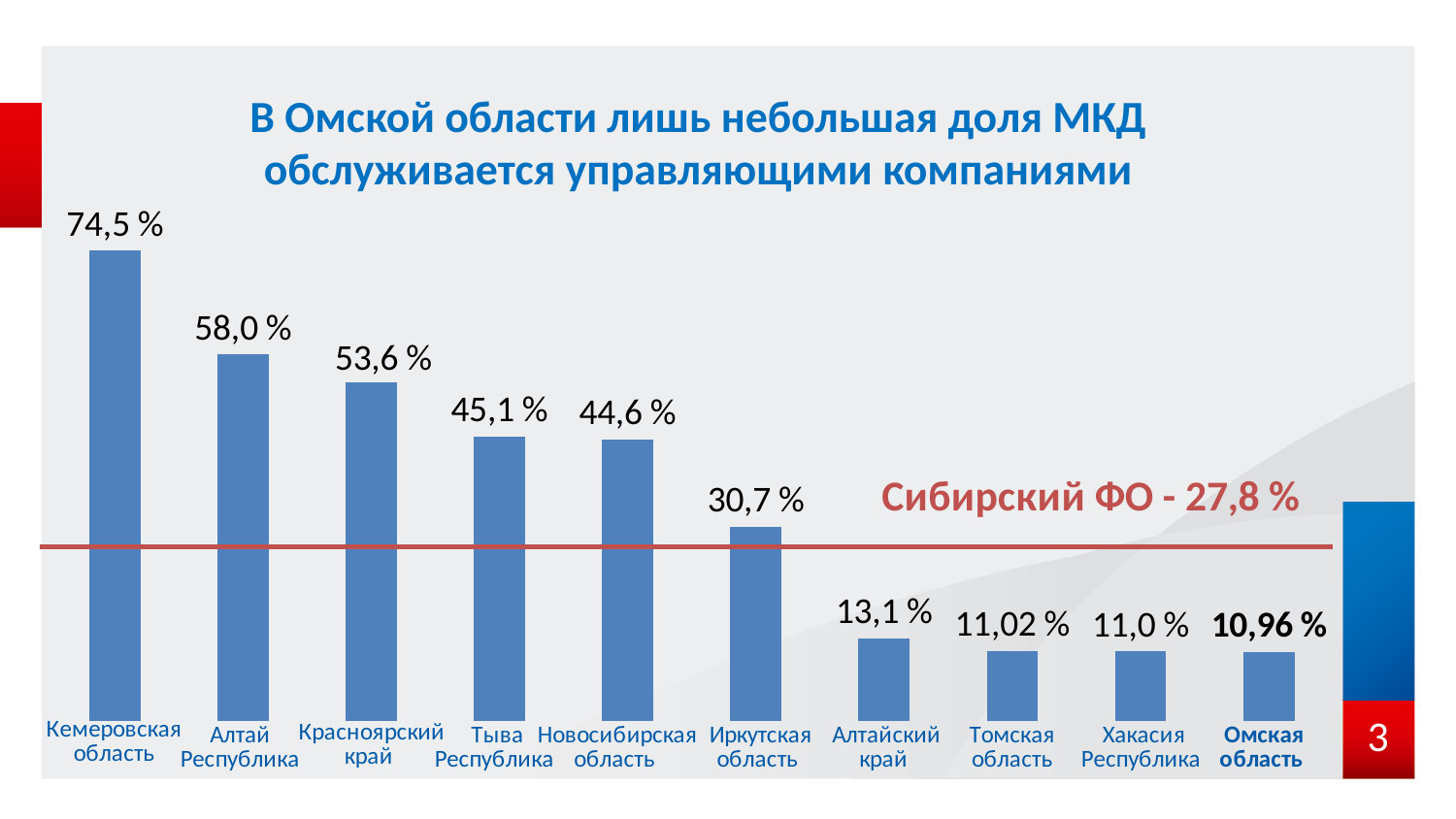

# В Омской области лишь небольшая доля МКД обслуживается управляющими компаниями

### Chart: Сибирский ФО - 27,8 %

| Category | Сибирский ФО |
|---|---|
| Кемеровская область  | 74.49153858096568 |
| Алтай Республика  | 58.037578288100214 |
| Красноярский край  | 53.59228738299065 |
| Тыва Республика  | 45.09090909090909 |
| Новосибирская область  | 44.55160819360262 |
| Иркутская область  | 30.707707833985115 |
| Алтайский край  | 13.064404616284635 |
| Томская область  | 11.023897292487607 |
| Хакасия Республика  | 10.985859124866595 |
| Омская область  | 10.96254844850125 |
3